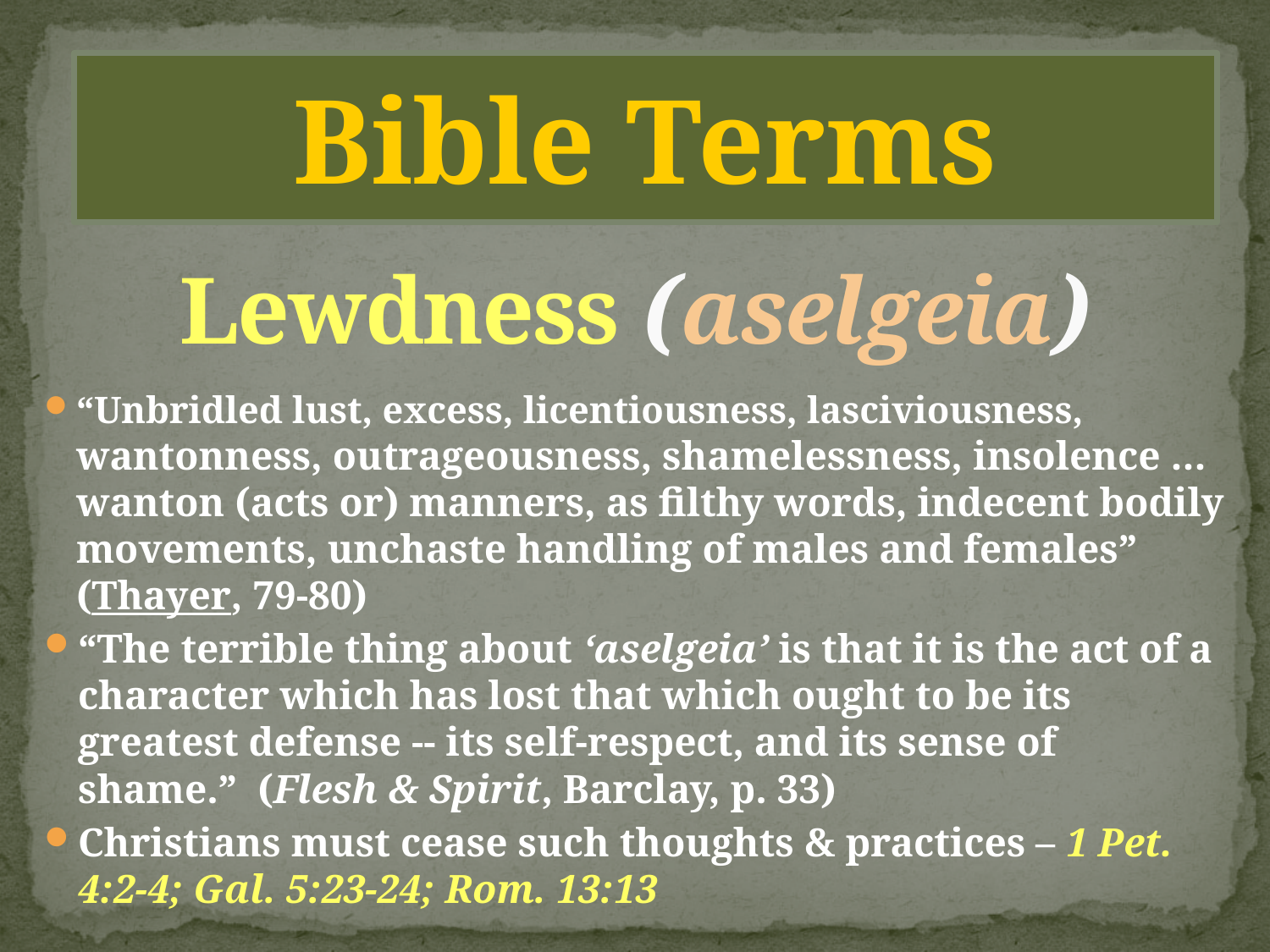

Bible Terms
# Lewdness (aselgeia)
“Unbridled lust, excess, licentiousness, lasciviousness, wantonness, outrageousness, shamelessness, insolence …wanton (acts or) manners, as filthy words, indecent bodily movements, unchaste handling of males and females” (Thayer, 79-80)
“The terrible thing about ‘aselgeia’ is that it is the act of a character which has lost that which ought to be its greatest defense -- its self-respect, and its sense of shame.”  (Flesh & Spirit, Barclay, p. 33)
Christians must cease such thoughts & practices – 1 Pet. 4:2-4; Gal. 5:23-24; Rom. 13:13